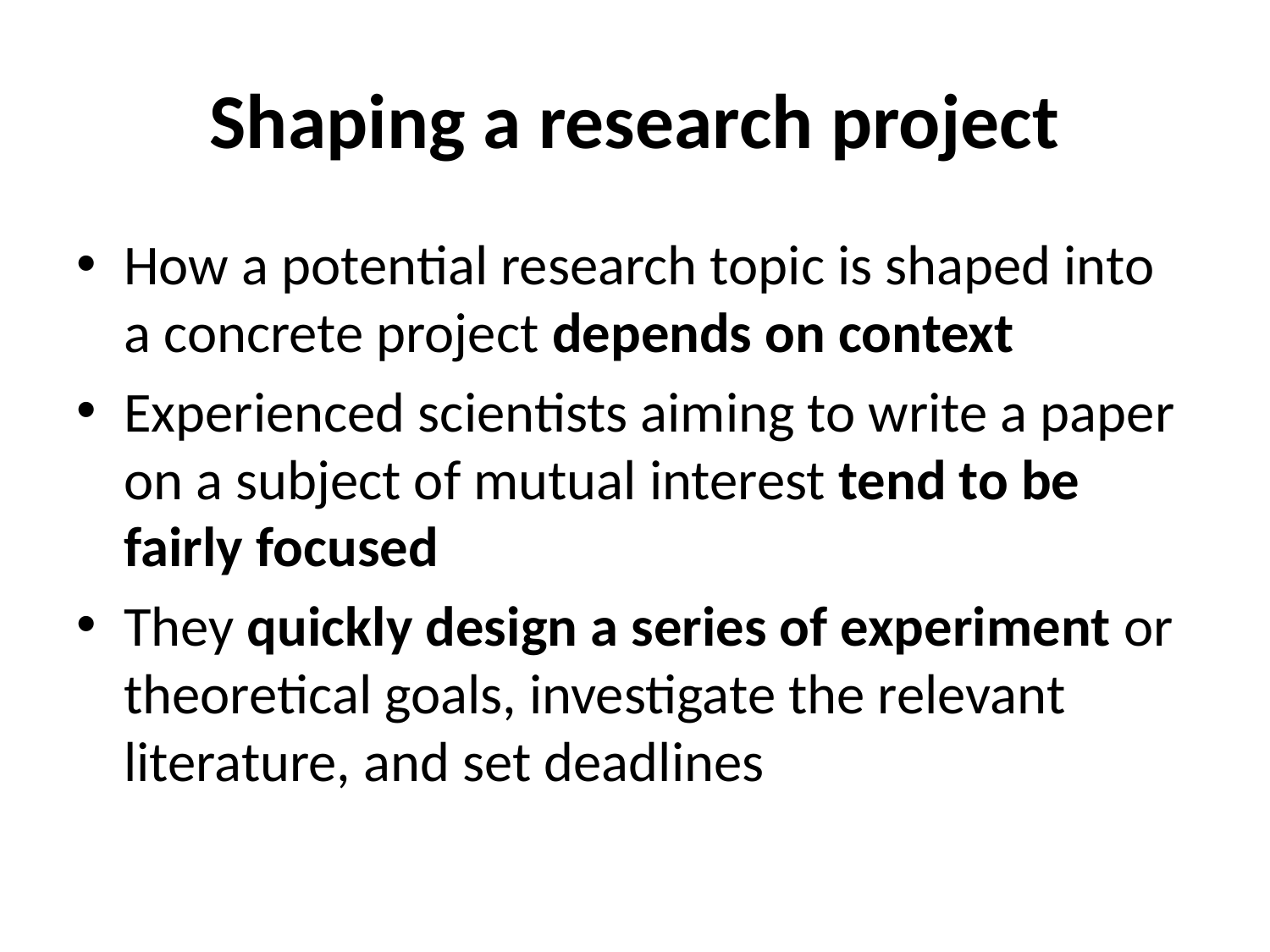

# Shaping a research project
How a potential research topic is shaped into a concrete project depends on context
Experienced scientists aiming to write a paper on a subject of mutual interest tend to be fairly focused
They quickly design a series of experiment or theoretical goals, investigate the relevant literature, and set deadlines